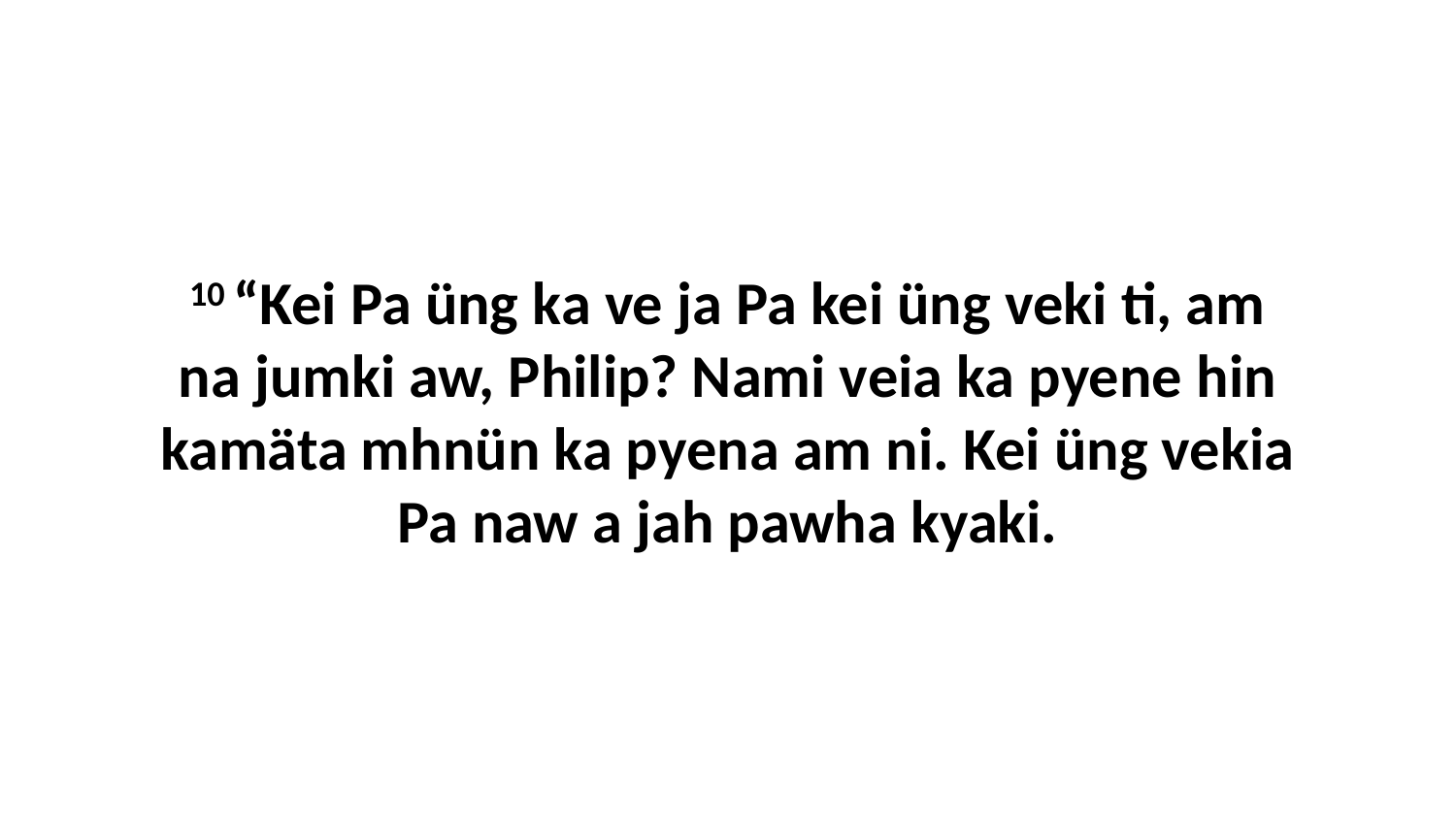

10 “Kei Pa üng ka ve ja Pa kei üng veki ti, am na jumki aw, Philip? Nami veia ka pyene hin kamäta mhnün ka pyena am ni. Kei üng vekia Pa naw a jah pawha kyaki.